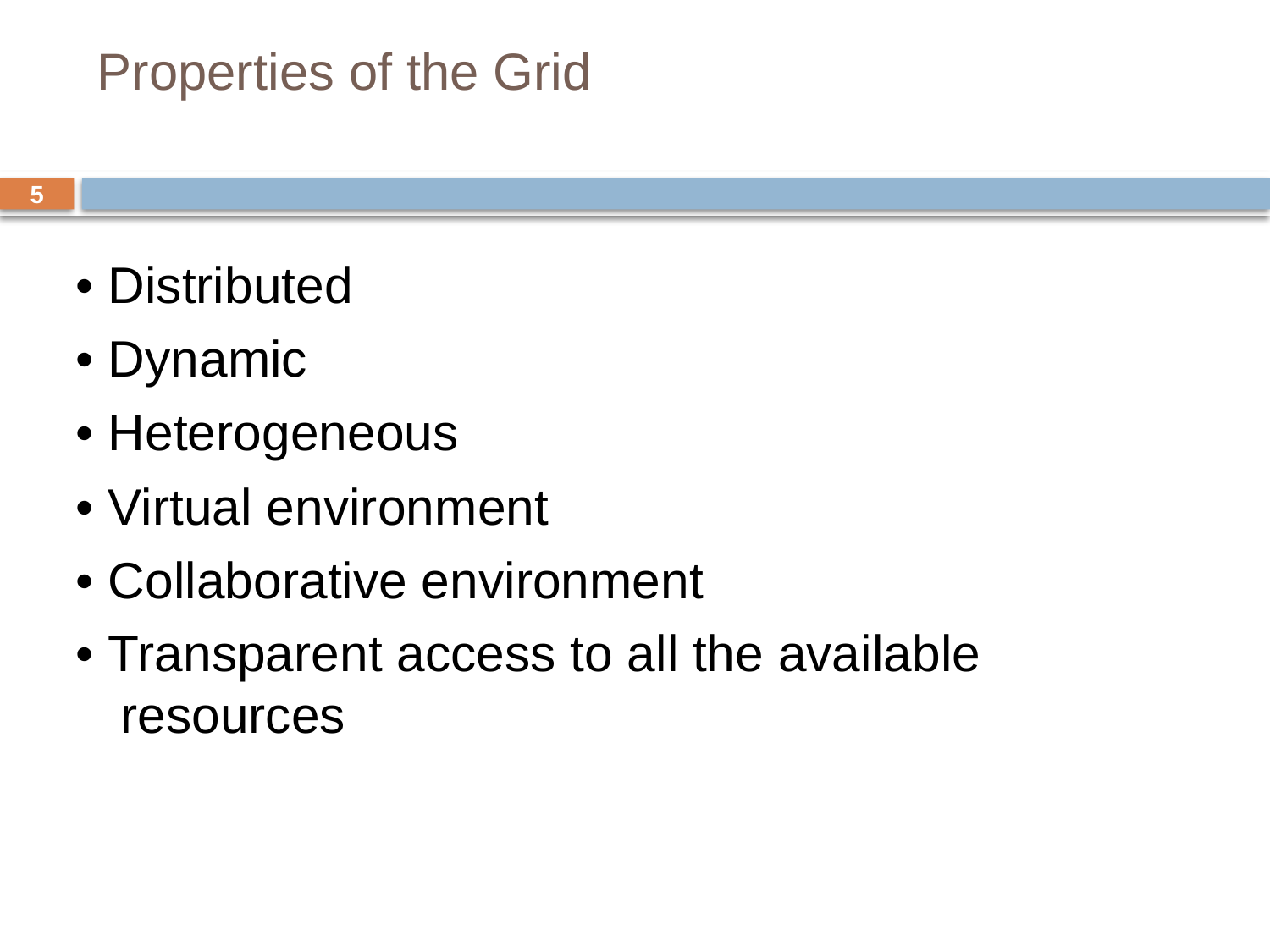

# Properties of the Grid
5
• Distributed
• Dynamic
• Heterogeneous
• Virtual environment
• Collaborative environment
• Transparent access to all the available resources